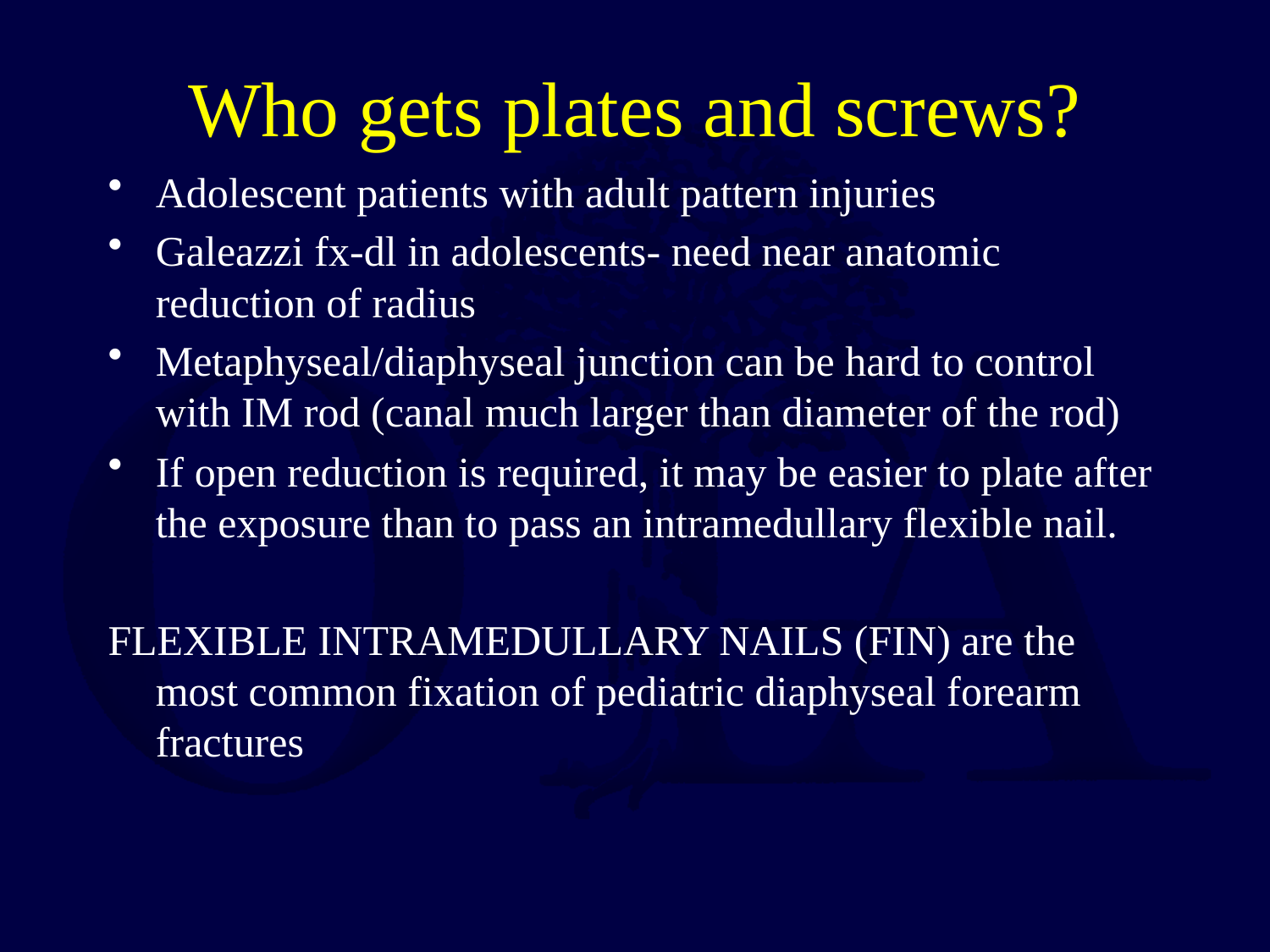

# Who gets plates and screws?
Adolescent patients with adult pattern injuries
Galeazzi fx-dl in adolescents- need near anatomic reduction of radius
Metaphyseal/diaphyseal junction can be hard to control with IM rod (canal much larger than diameter of the rod)
If open reduction is required, it may be easier to plate after the exposure than to pass an intramedullary flexible nail.

FLEXIBLE INTRAMEDULLARY NAILS (FIN) are the most common fixation of pediatric diaphyseal forearm fractures